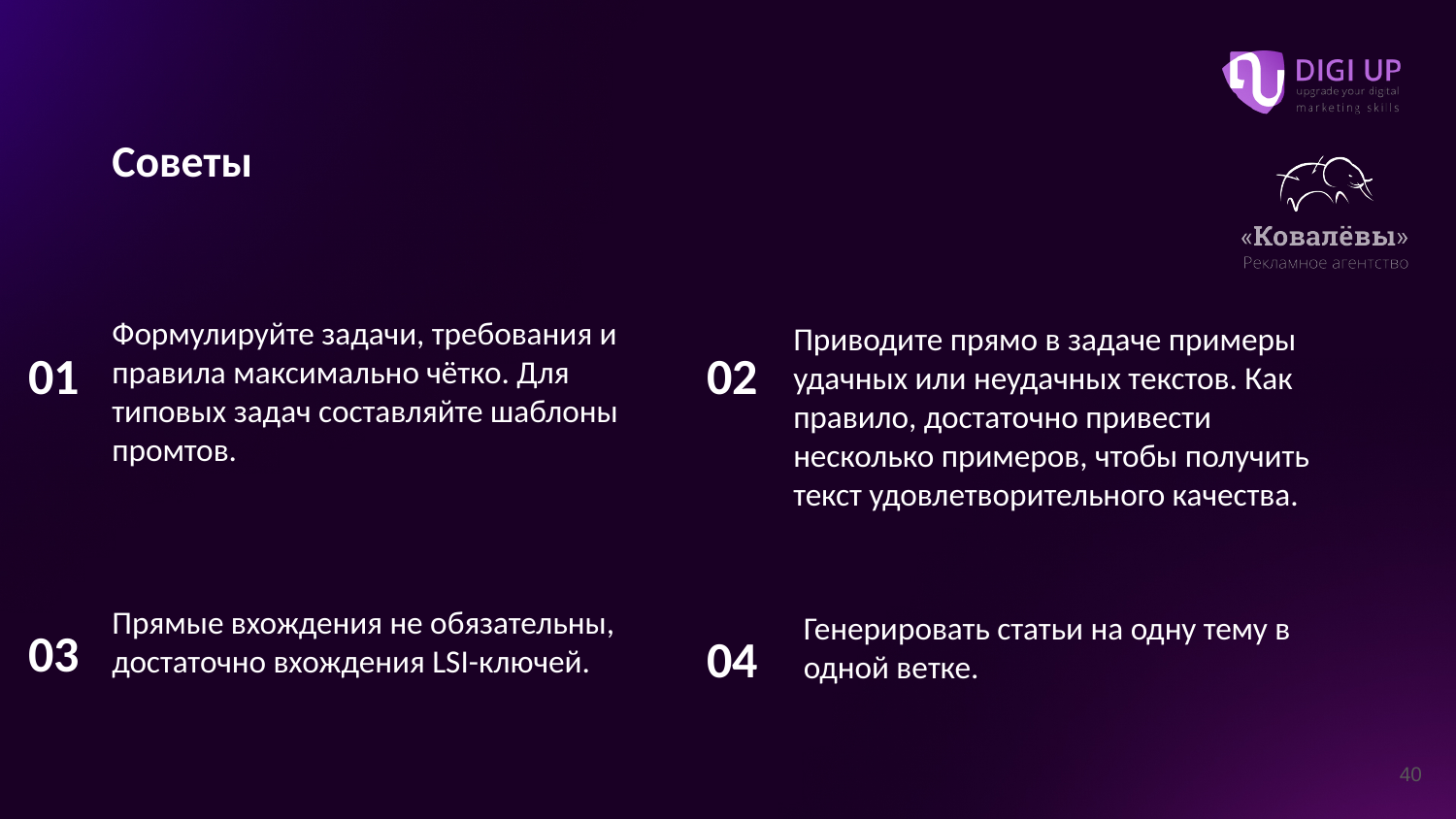

Советы

01
Формулируйте задачи, требования и правила максимально чётко. Для типовых задач составляйте шаблоны промтов.

02
Приводите прямо в задаче примеры удачных или неудачных текстов. Как правило, достаточно привести несколько примеров, чтобы получить текст удовлетворительного качества.

03
04
Прямые вхождения не обязательны, достаточно вхождения LSI-ключей.
Генерировать статьи на одну тему в одной ветке.
40